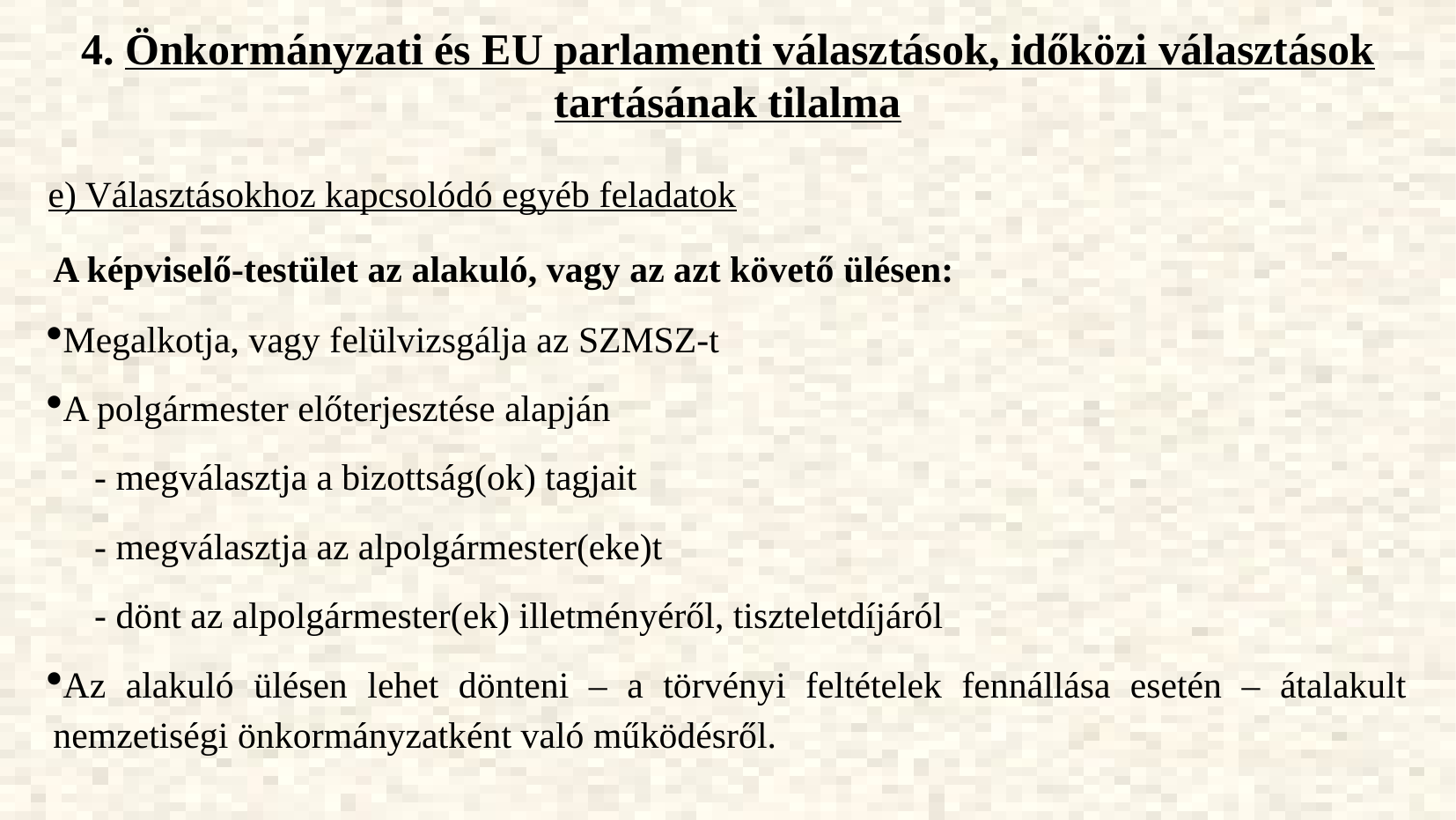

4. Önkormányzati és EU parlamenti választások, időközi választások tartásának tilalma

e) Választásokhoz kapcsolódó egyéb feladatok

A képviselő-testület az alakuló, vagy az azt követő ülésen:

Megalkotja, vagy felülvizsgálja az SZMSZ-t
A polgármester előterjesztése alapján
     - megválasztja a bizottság(ok) tagjait
     - megválasztja az alpolgármester(eke)t
     - dönt az alpolgármester(ek) illetményéről, tiszteletdíjáról
Az alakuló ülésen lehet dönteni – a törvényi feltételek fennállása esetén – átalakult nemzetiségi önkormányzatként való működésről.